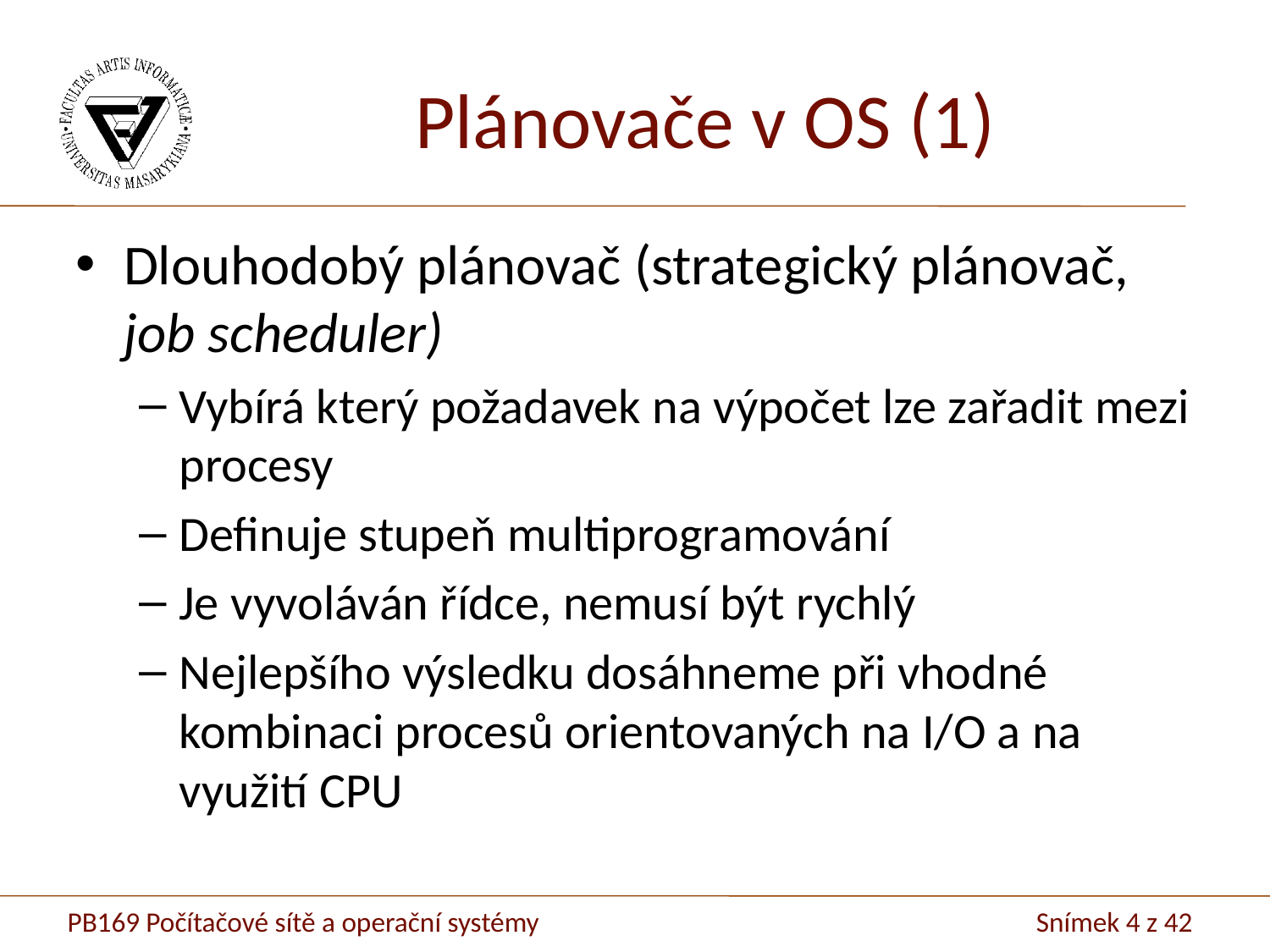

Plánovače v OS (1)
Dlouhodobý plánovač (strategický plánovač, job scheduler)
Vybírá který požadavek na výpočet lze zařadit mezi procesy
Definuje stupeň multiprogramování
Je vyvoláván řídce, nemusí být rychlý
Nejlepšího výsledku dosáhneme při vhodné kombinaci procesů orientovaných na I/O a na využití CPU